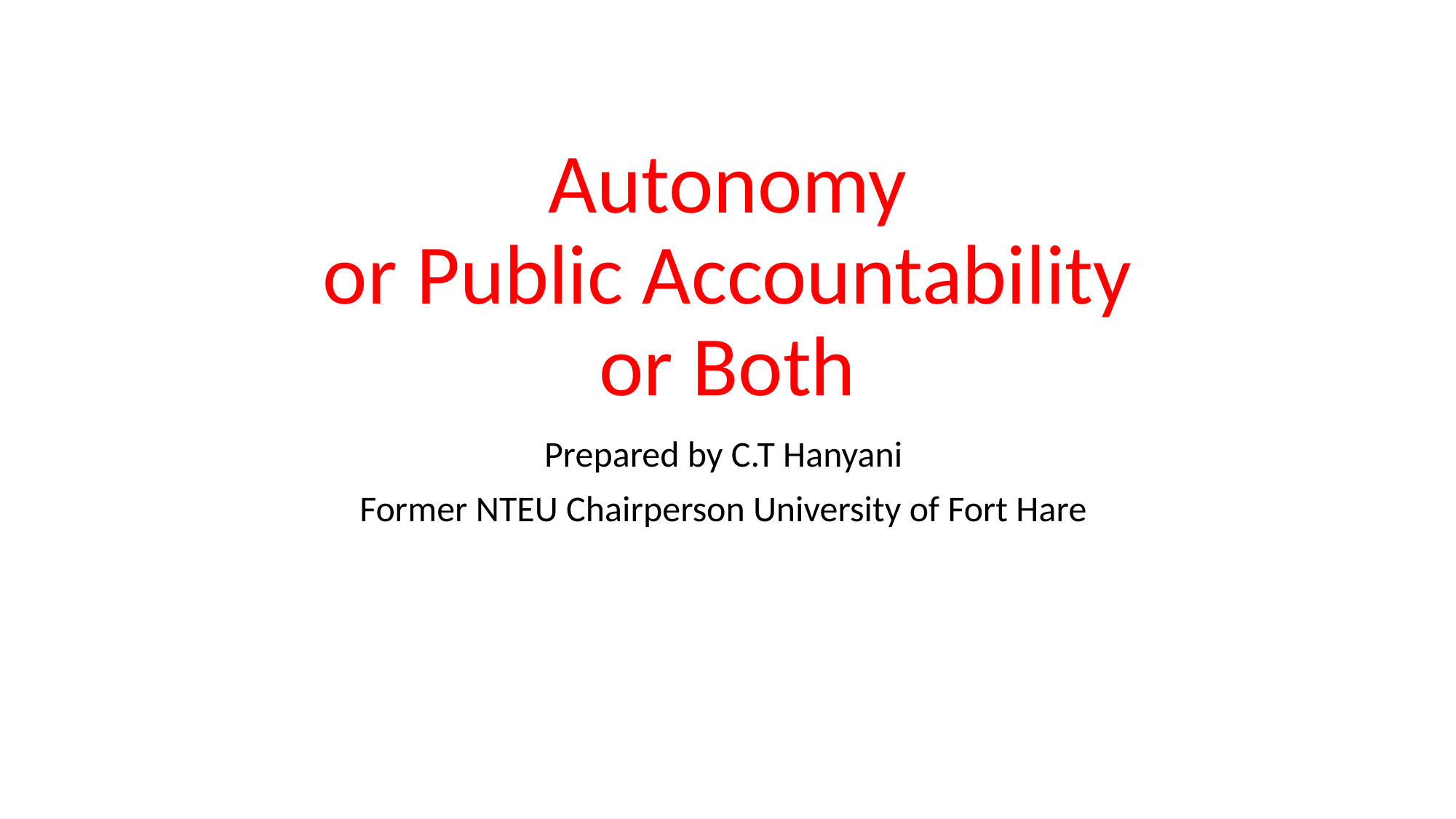

# Autonomy or Public Accountability or Both
Prepared by C.T Hanyani
Former NTEU Chairperson University of Fort Hare